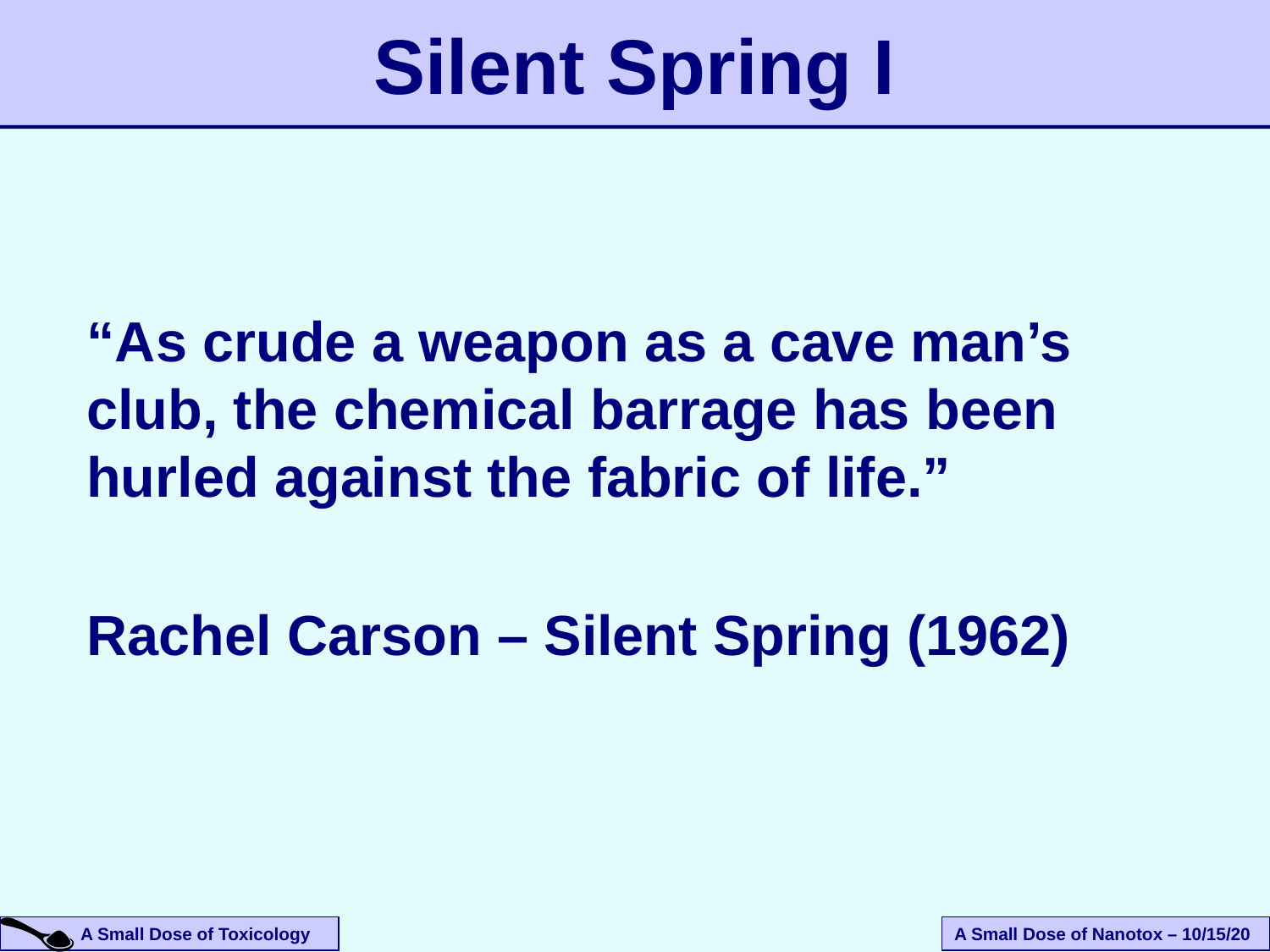

Silent Spring I
“As crude a weapon as a cave man’s club, the chemical barrage has been hurled against the fabric of life.”

Rachel Carson – Silent Spring (1962)